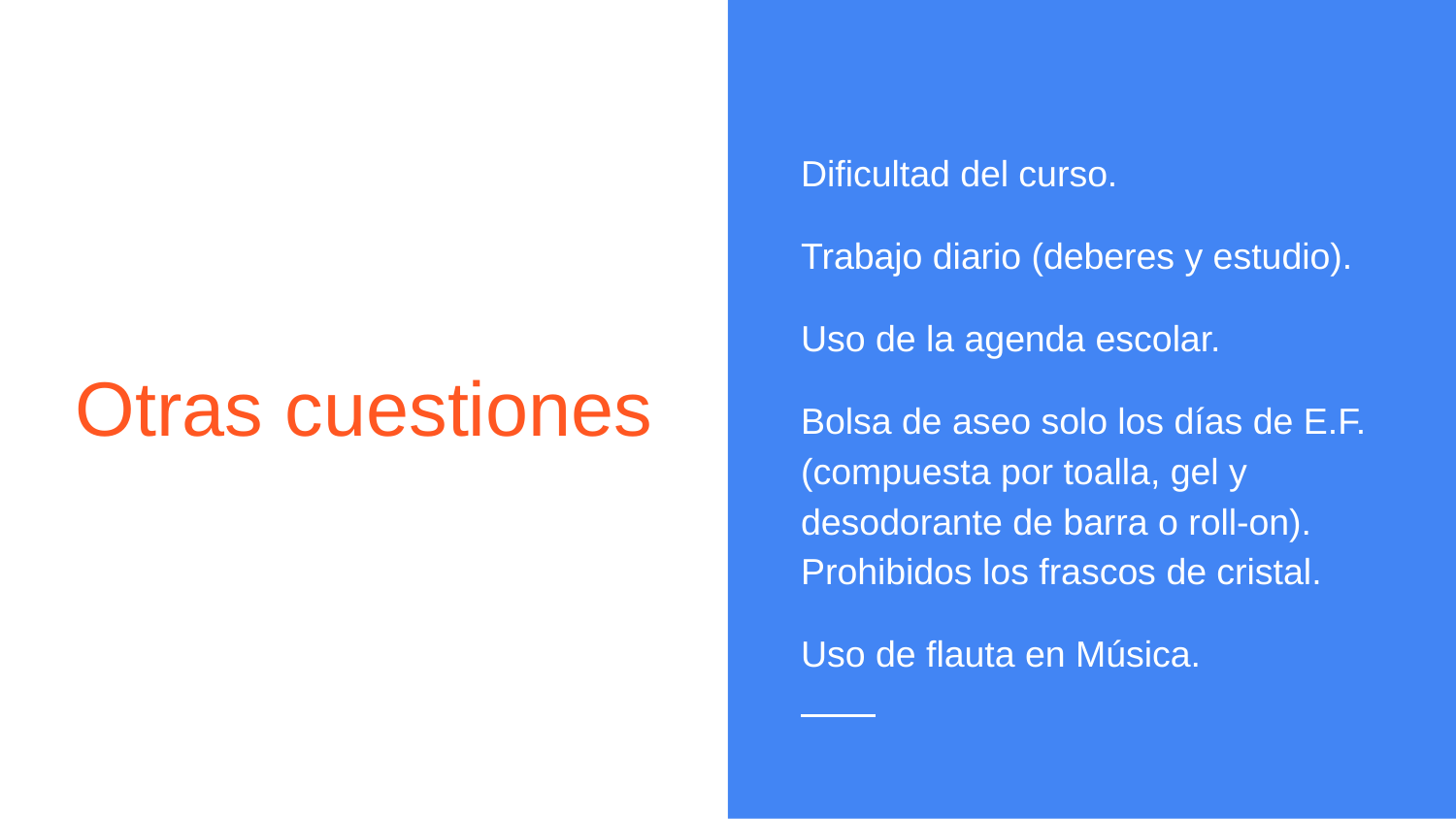

Dificultad del curso.
Trabajo diario (deberes y estudio).
Uso de la agenda escolar.
Bolsa de aseo solo los días de E.F. (compuesta por toalla, gel y desodorante de barra o roll-on). Prohibidos los frascos de cristal.
Uso de flauta en Música.
# Otras cuestiones